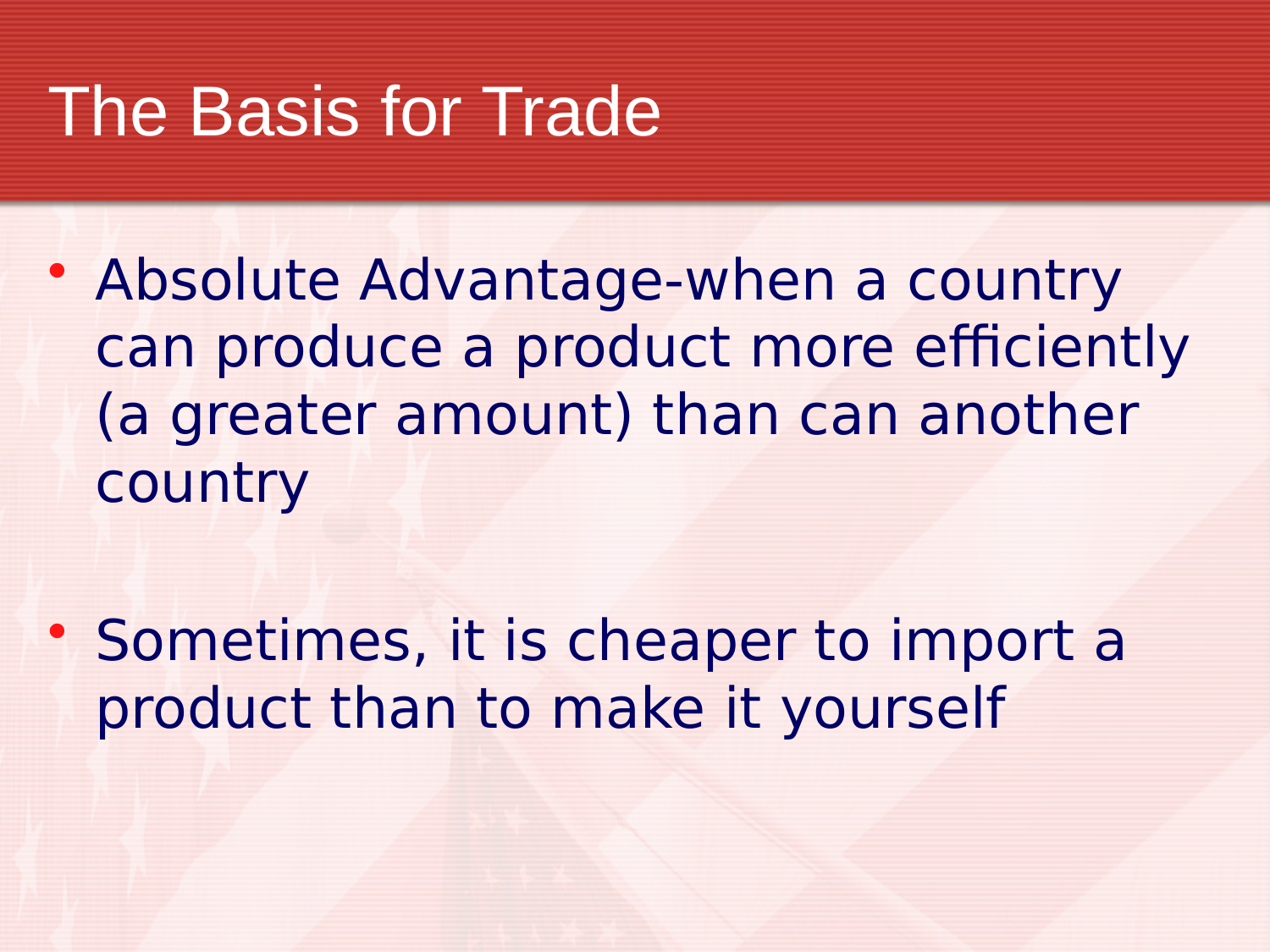

# The Basis for Trade
Absolute Advantage-when a country can produce a product more efficiently (a greater amount) than can another country

Sometimes, it is cheaper to import a product than to make it yourself